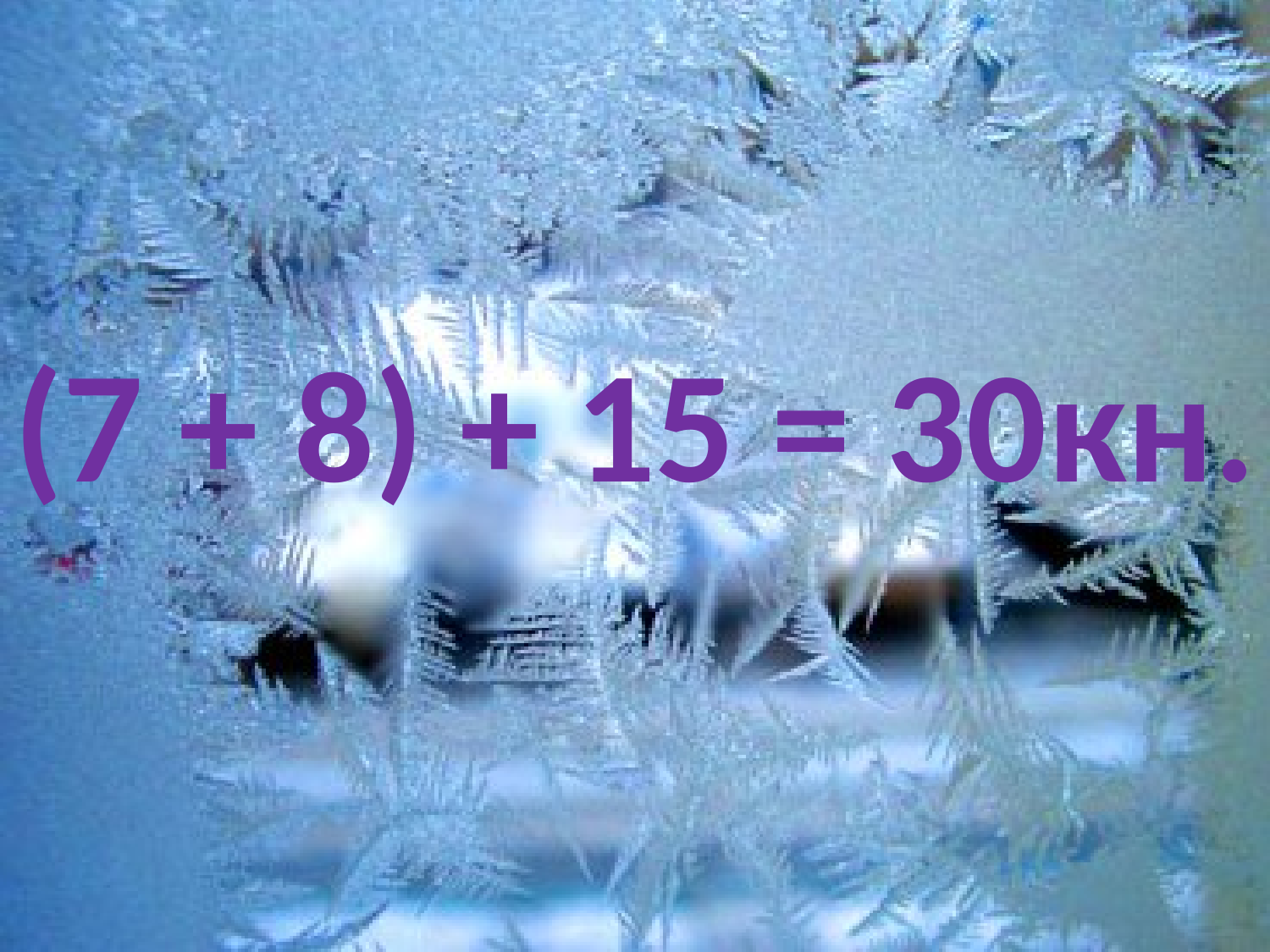

(7 + 8) + 15 = 30кн.